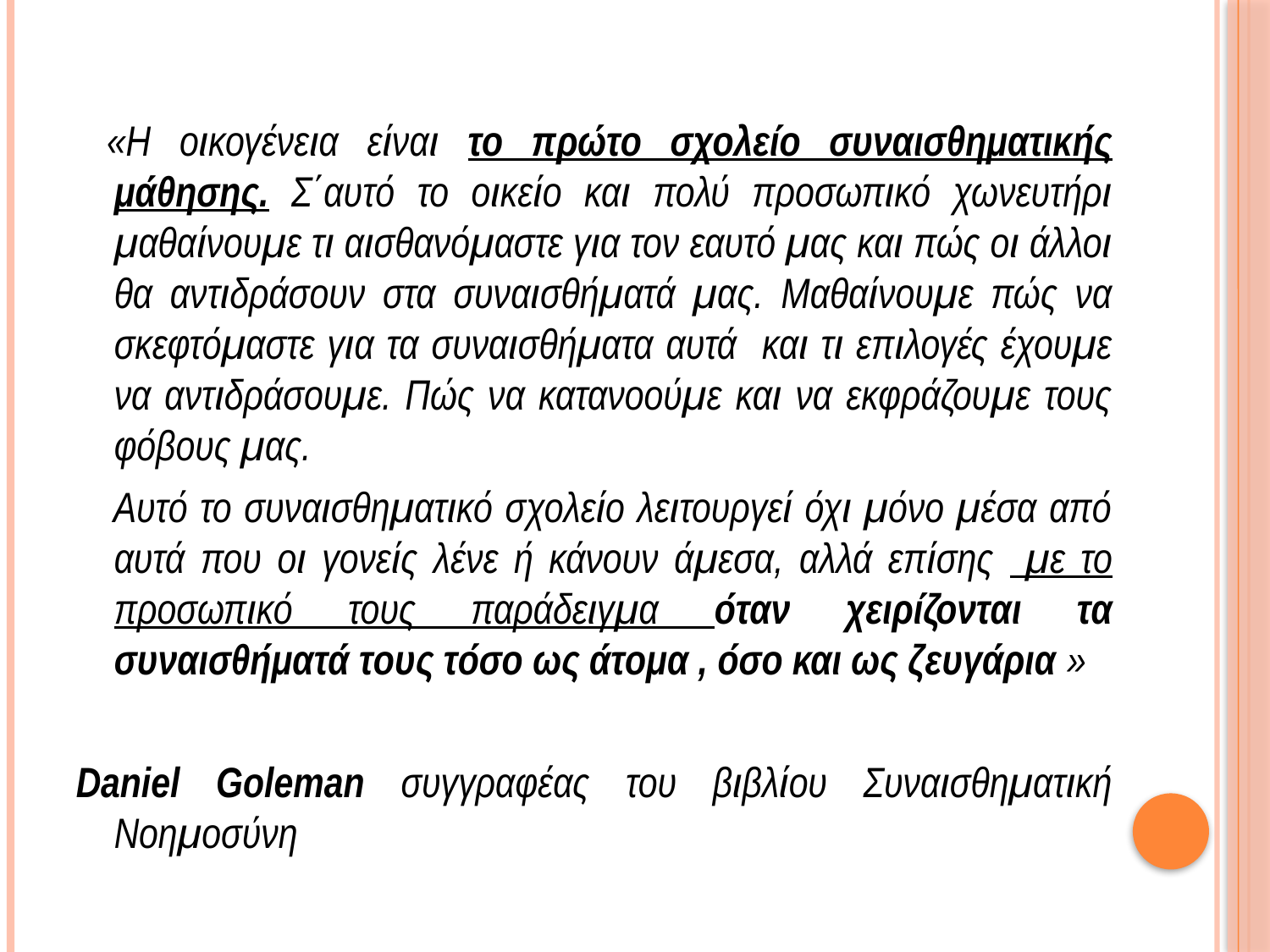

«Η οικογένεια είναι το πρώτο σχολείο συναισθηματικής μάθησης. Σ΄αυτό το οικείο και πολύ προσωπικό χωνευτήρι μαθαίνουμε τι αισθανόμαστε για τον εαυτό μας και πώς οι άλλοι θα αντιδράσουν στα συναισθήματά μας. Μαθαίνουμε πώς να σκεφτόμαστε για τα συναισθήματα αυτά  και τι επιλογές έχουμε να αντιδράσουμε. Πώς να κατανοούμε και να εκφράζουμε τους φόβους μας.
   Αυτό το συναισθηματικό σχολείο λειτουργεί όχι μόνο μέσα από αυτά που οι γονείς λένε ή κάνουν άμεσα, αλλά επίσης  με το προσωπικό τους παράδειγμα όταν χειρίζονται τα συναισθήματά τους τόσο ως άτομα , όσο και ως ζευγάρια »

Daniel Goleman συγγραφέας του βιβλίου Συναισθηματική Νοημοσύνη